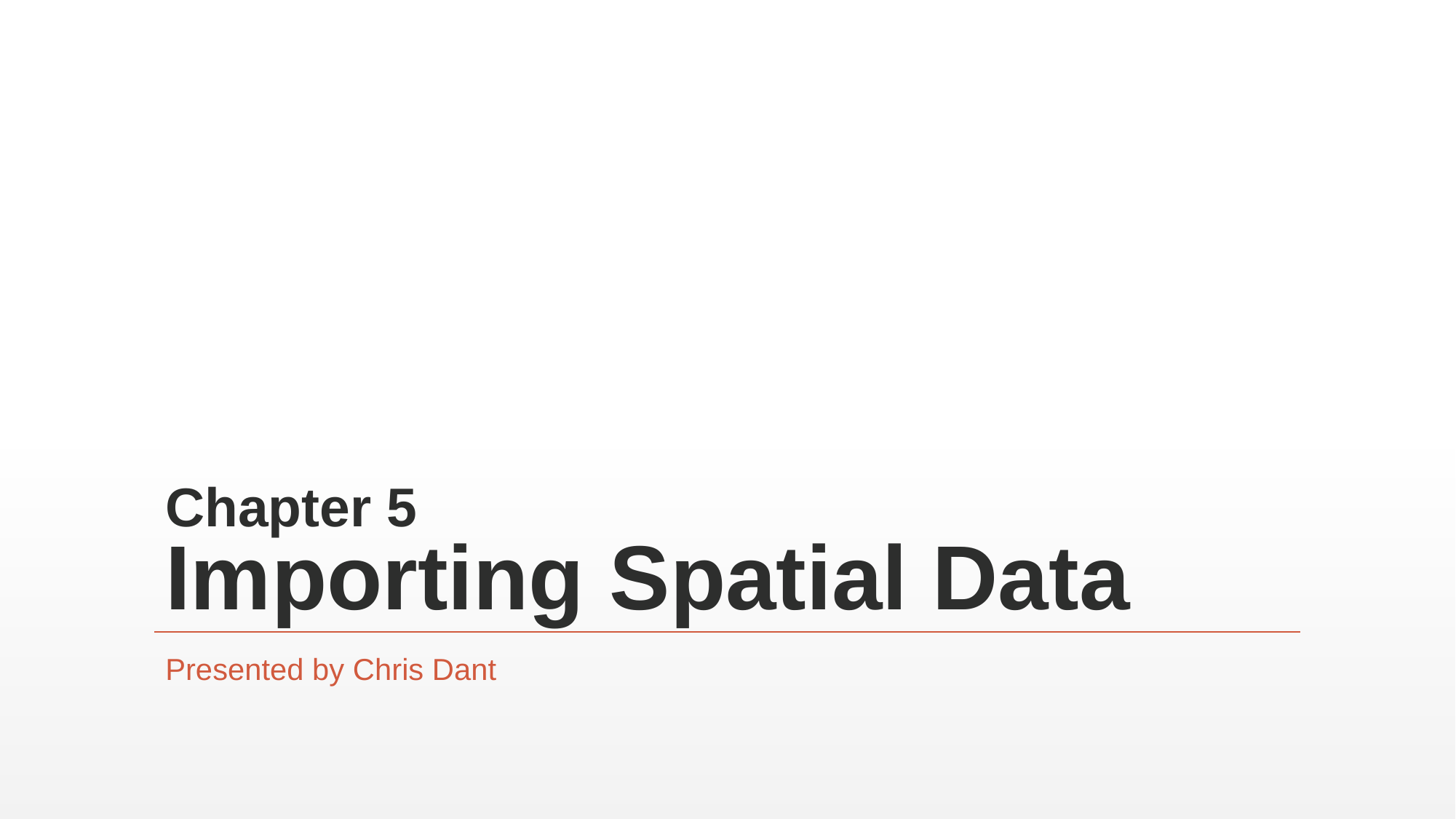

# Chapter 5 Importing Spatial Data
Presented by Chris Dant